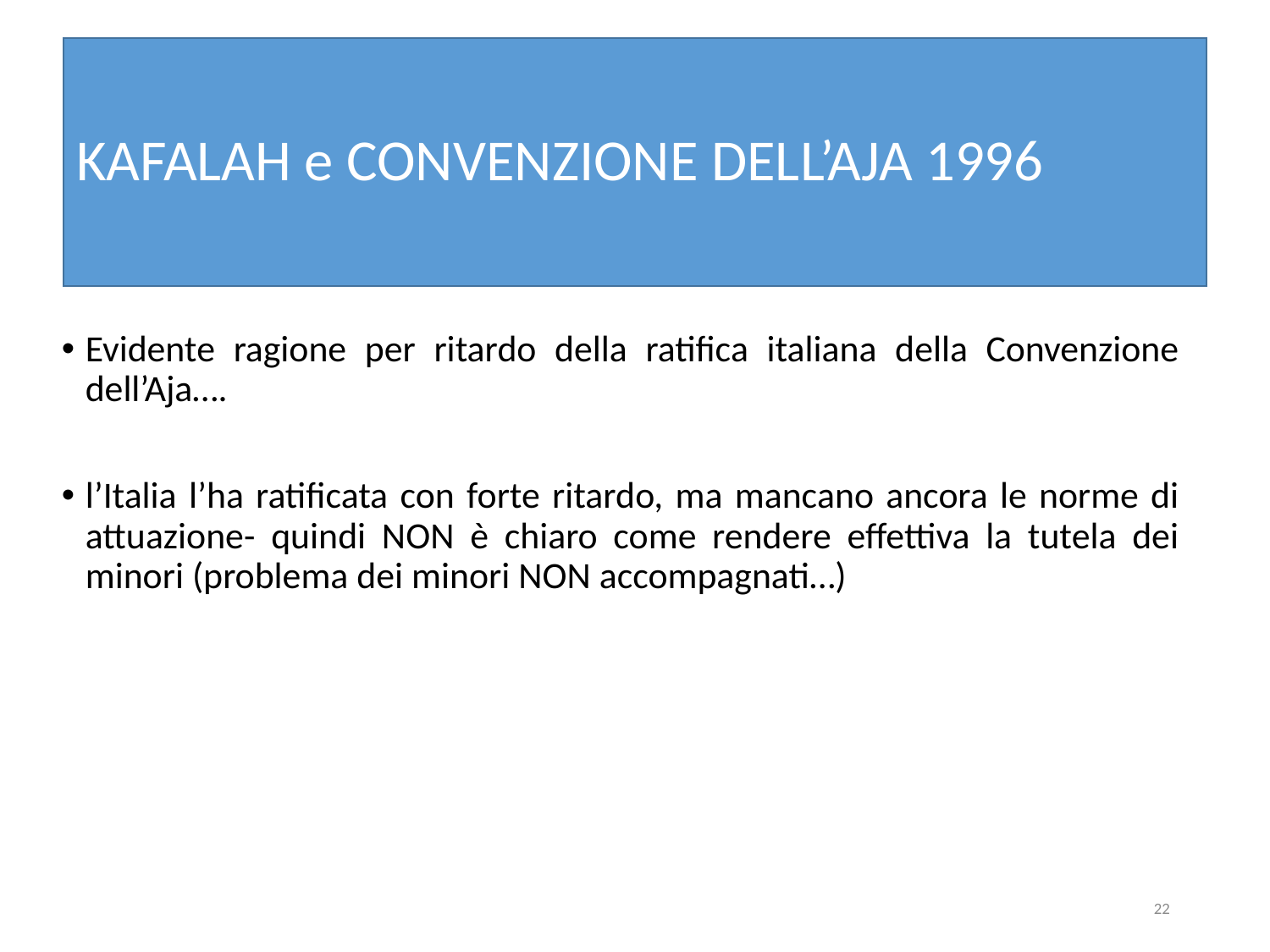

# KAFALAH e CONVENZIONE DELL’AJA 1996
Evidente ragione per ritardo della ratifica italiana della Convenzione dell’Aja….

l’Italia l’ha ratificata con forte ritardo, ma mancano ancora le norme di attuazione- quindi NON è chiaro come rendere effettiva la tutela dei minori (problema dei minori NON accompagnati…)

22